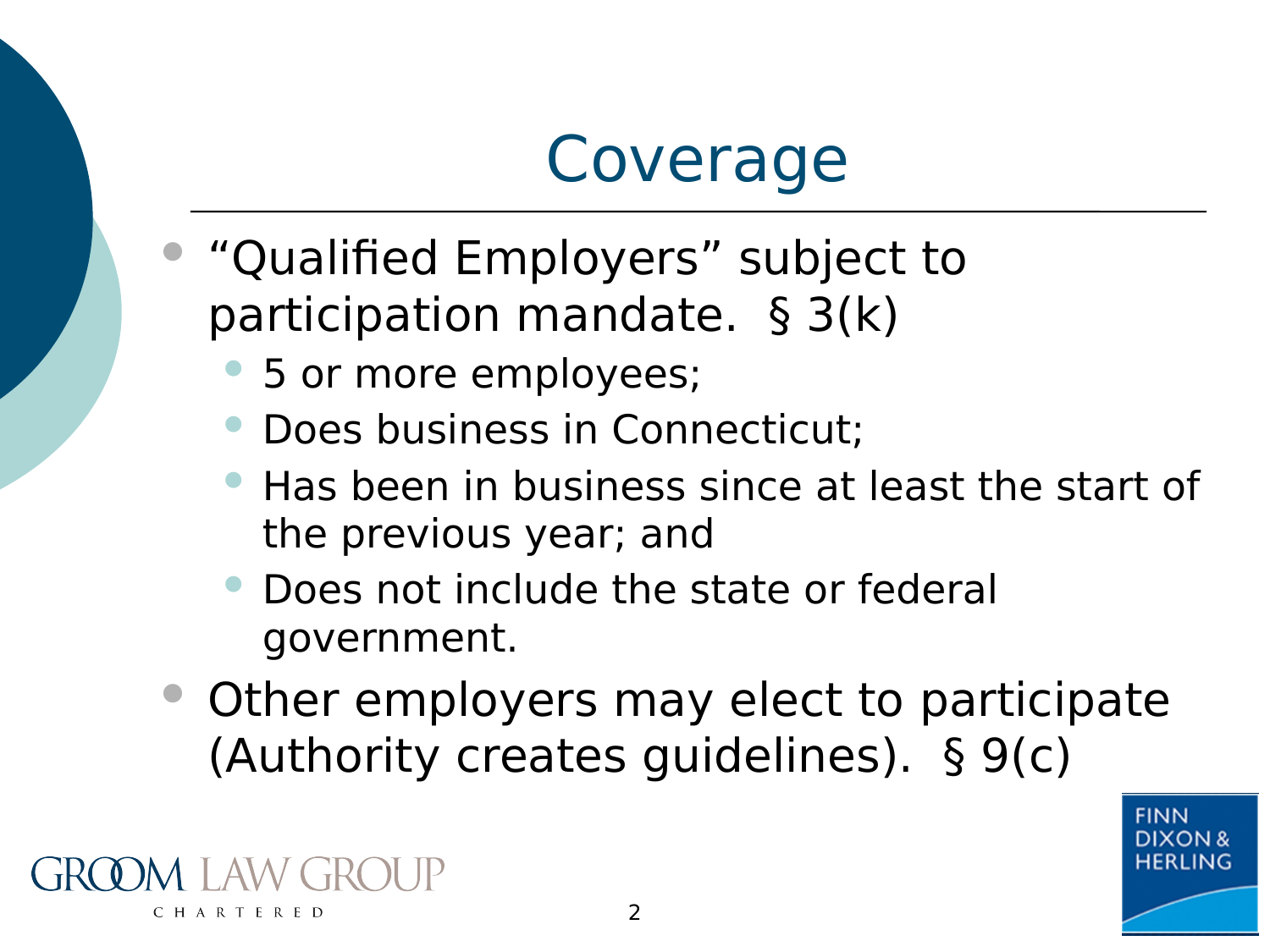

# Coverage
“Qualified Employers” subject to participation mandate.  § 3(k)
5 or more employees;
Does business in Connecticut;
Has been in business since at least the start of the previous year; and
Does not include the state or federal government.
Other employers may elect to participate (Authority creates guidelines).  § 9(c)

2